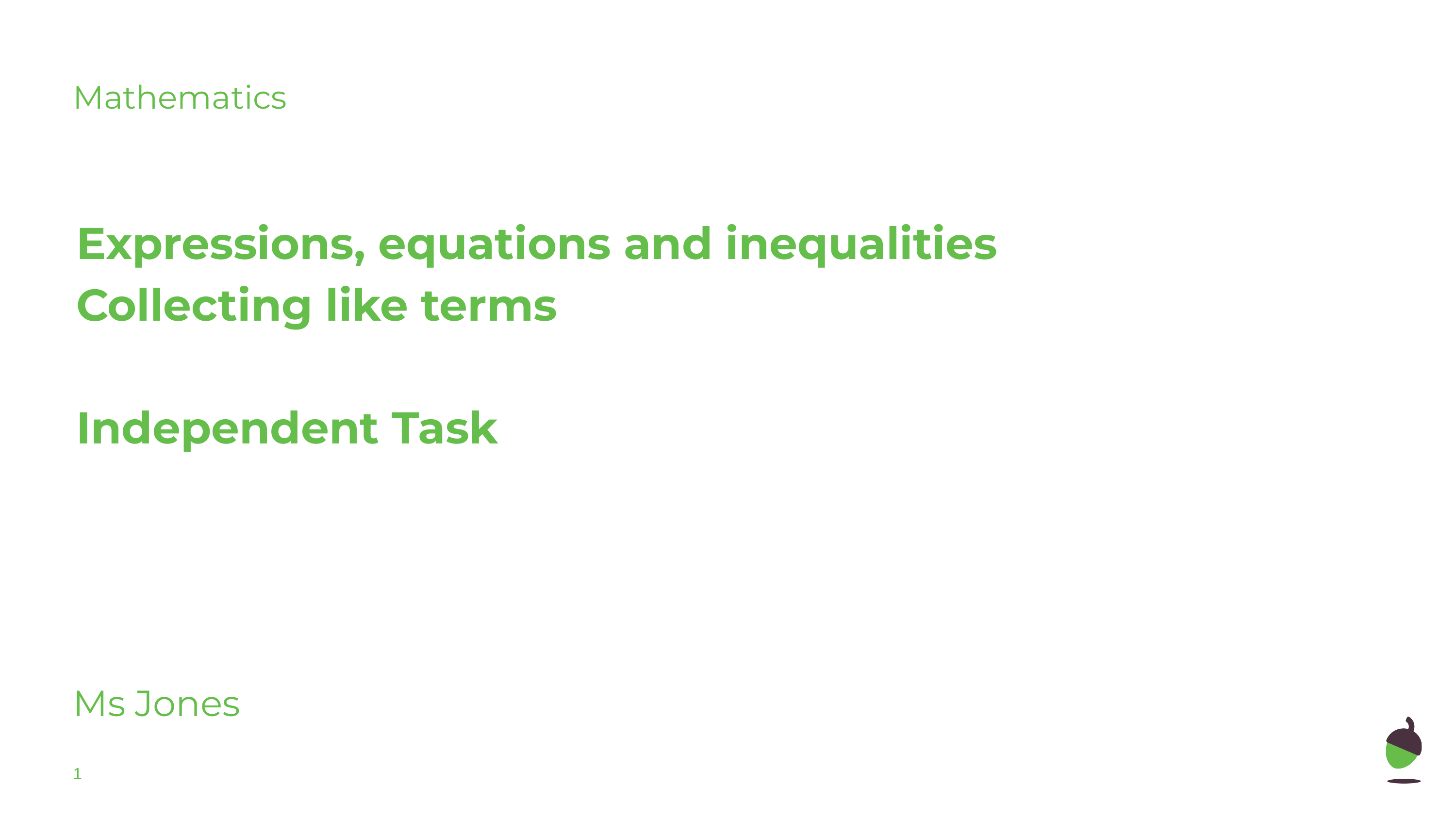

Mathematics
Expressions, equations and inequalities
Collecting like terms

Independent Task
Ms Jones

1